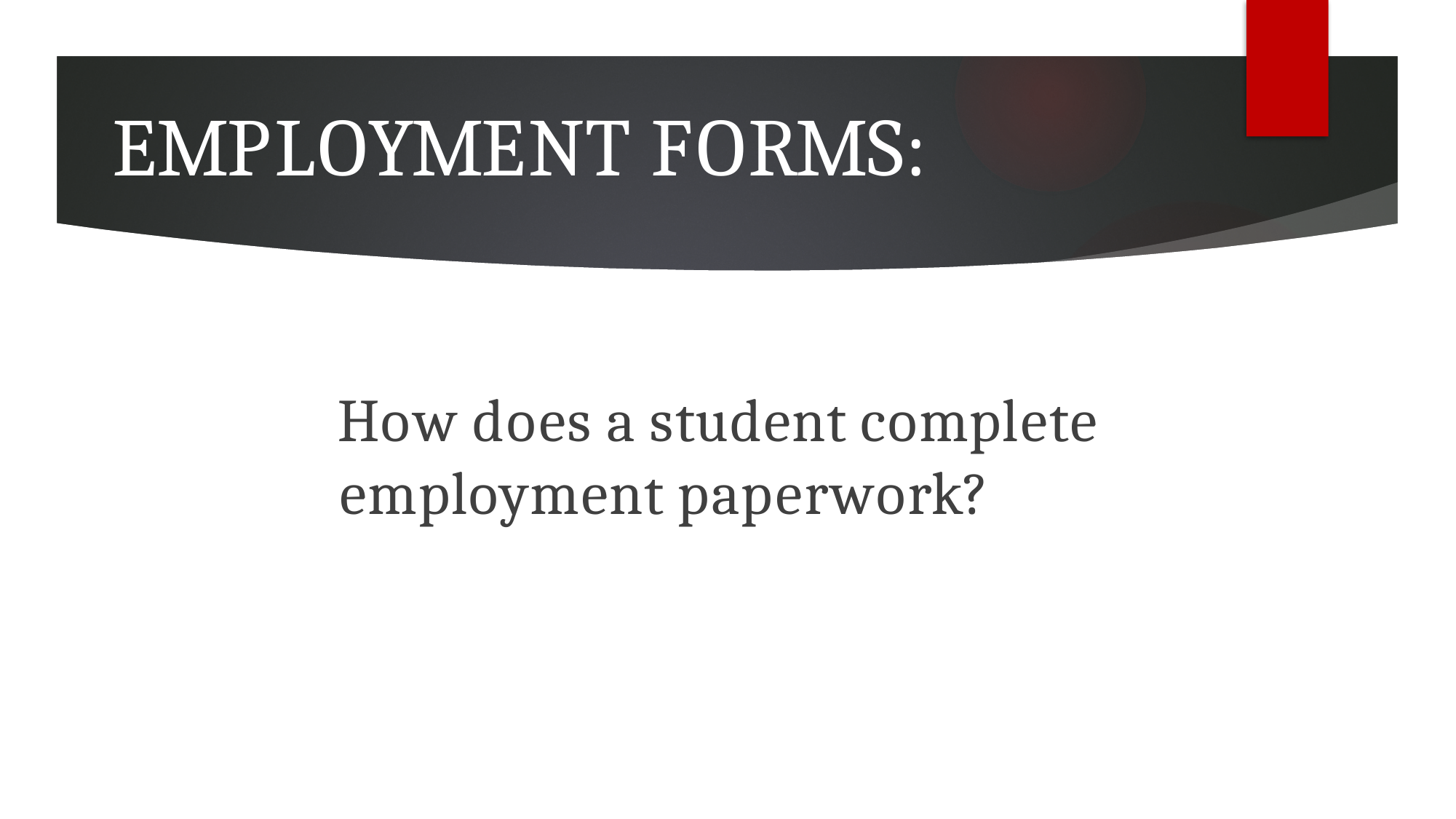

EMPLOYMENT FORMS:
How does a student complete employment paperwork?